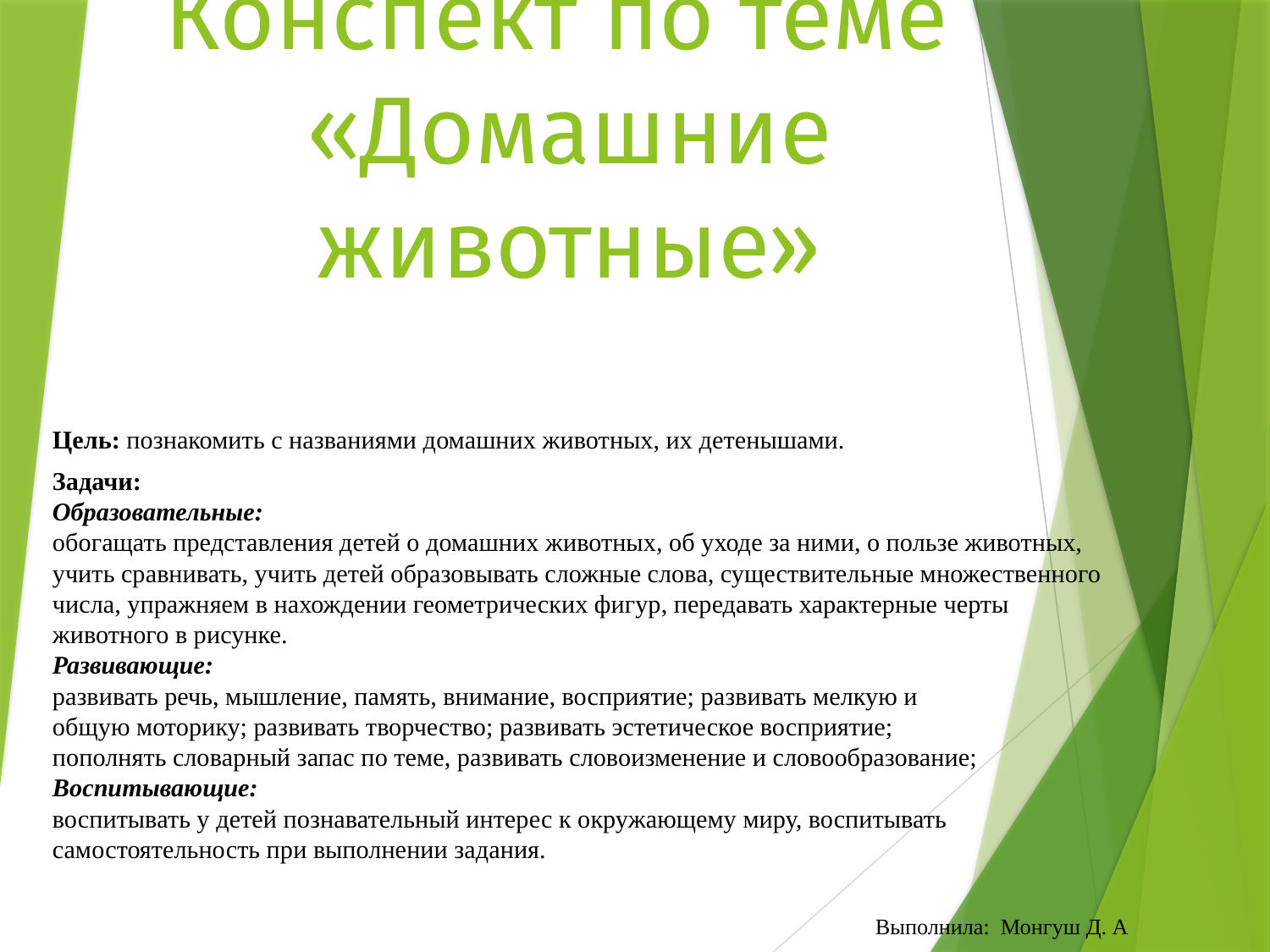

# Конспект по теме «Домашние животные»

Цель: познакомить с названиями домашних животных, их детенышами.
Задачи:
Образовательные:
обогащать представления детей о домашних животных, об уходе за ними, о пользе животных, учить сравнивать, учить детей образовывать сложные слова, существительные множественного числа, упражняем в нахождении геометрических фигур, передавать характерные черты животного в рисунке.
Развивающие:
развивать речь, мышление, память, внимание, восприятие; развивать мелкую и
общую моторику; развивать творчество; развивать эстетическое восприятие;
пополнять словарный запас по теме, развивать словоизменение и словообразование;
Воспитывающие:
воспитывать у детей познавательный интерес к окружающему миру, воспитывать самостоятельность при выполнении задания.

Выполнила:  Монгуш Д. А